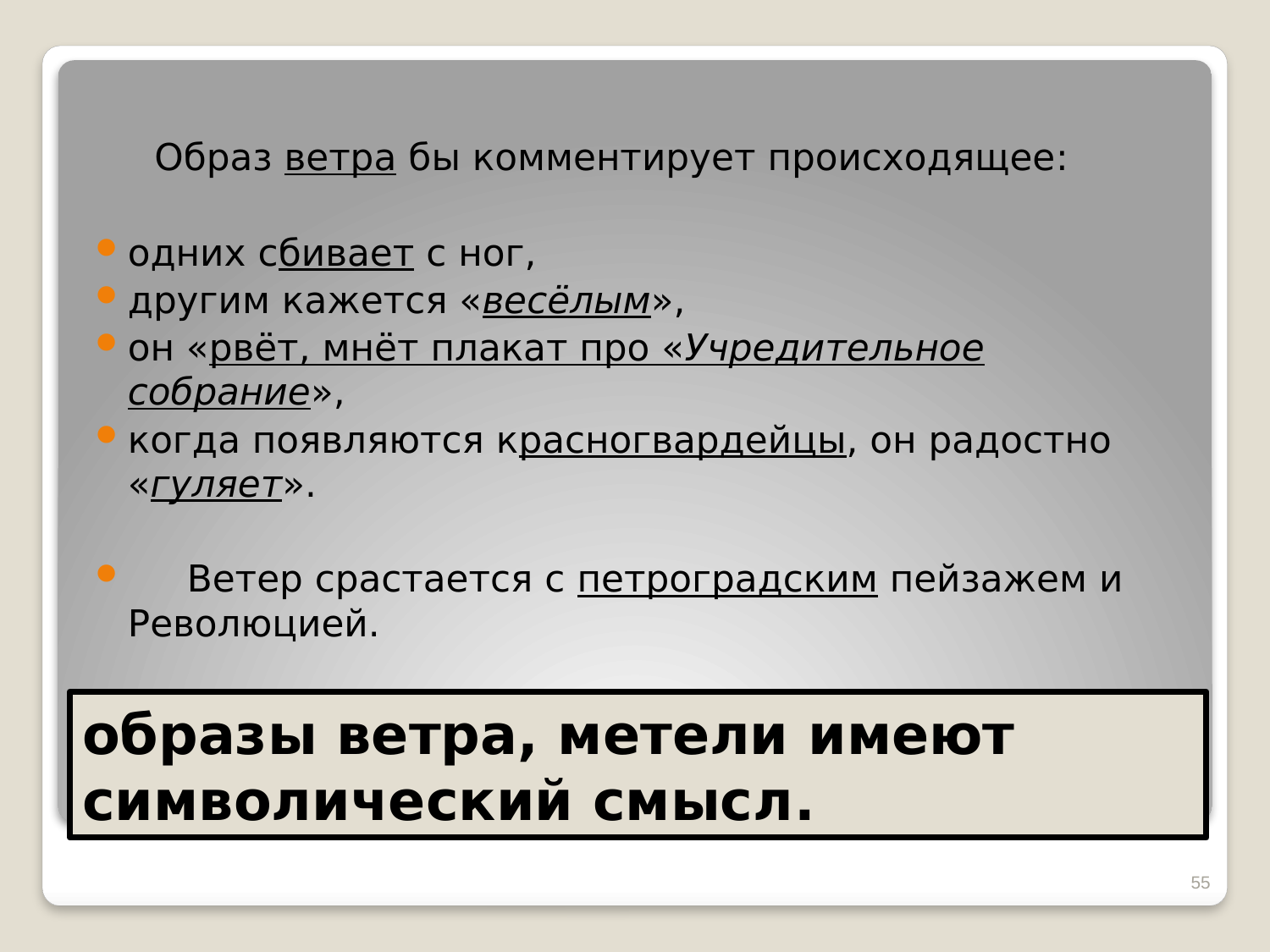

Образ ветра бы комментирует происходящее:

одних сбивает с ног,
другим кажется «весёлым»,
он «рвёт, мнёт плакат про «Учредительное собрание»,
когда появляются красногвардейцы, он радостно «гуляет».

     Ветер срастается с петроградским пейзажем и Революцией.

# образы ветра, метели имеют символический смысл.
55